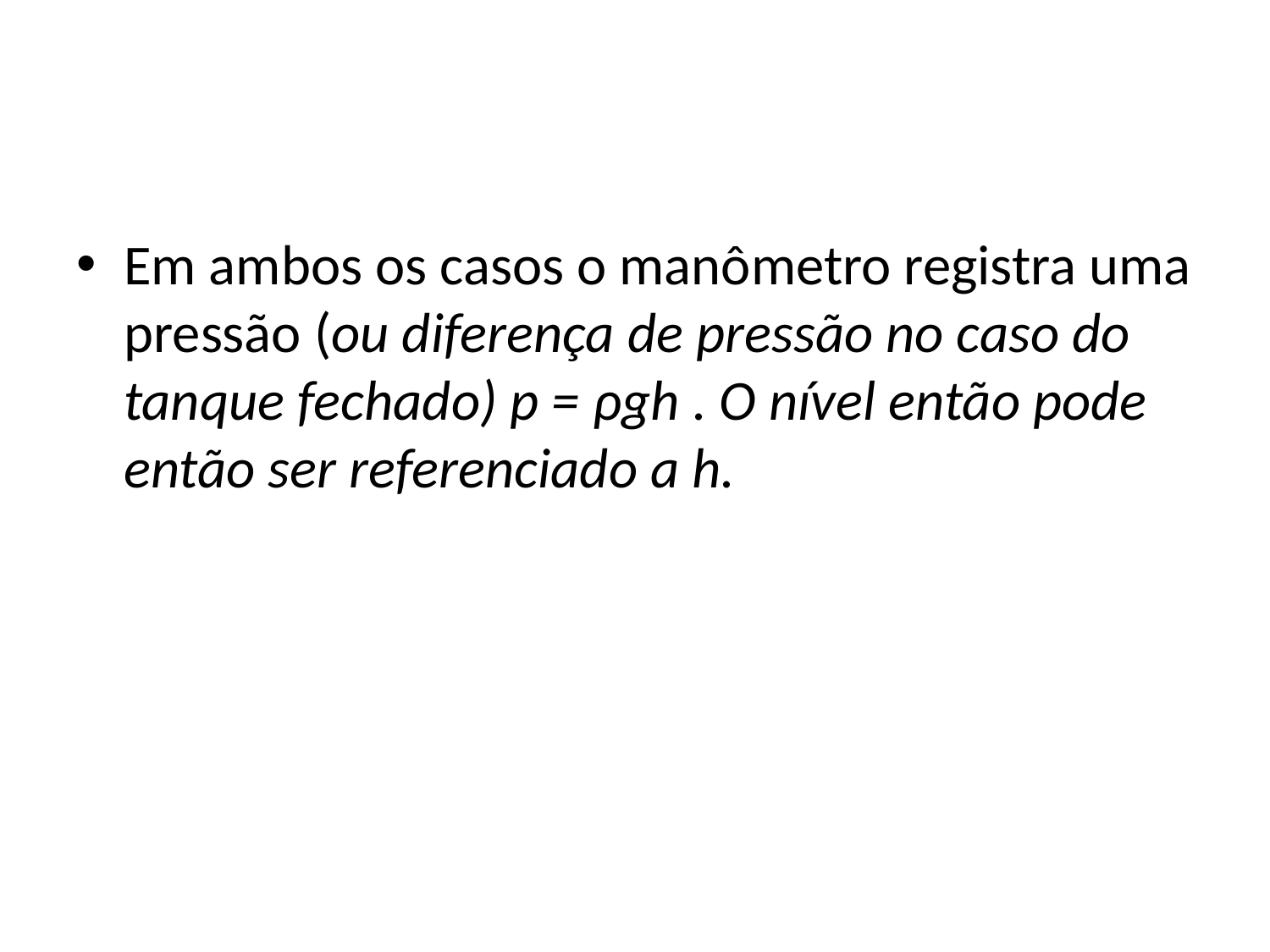

#
Em ambos os casos o manômetro registra uma pressão (ou diferença de pressão no caso do tanque fechado) p = ρgh . O nível então pode então ser referenciado a h.